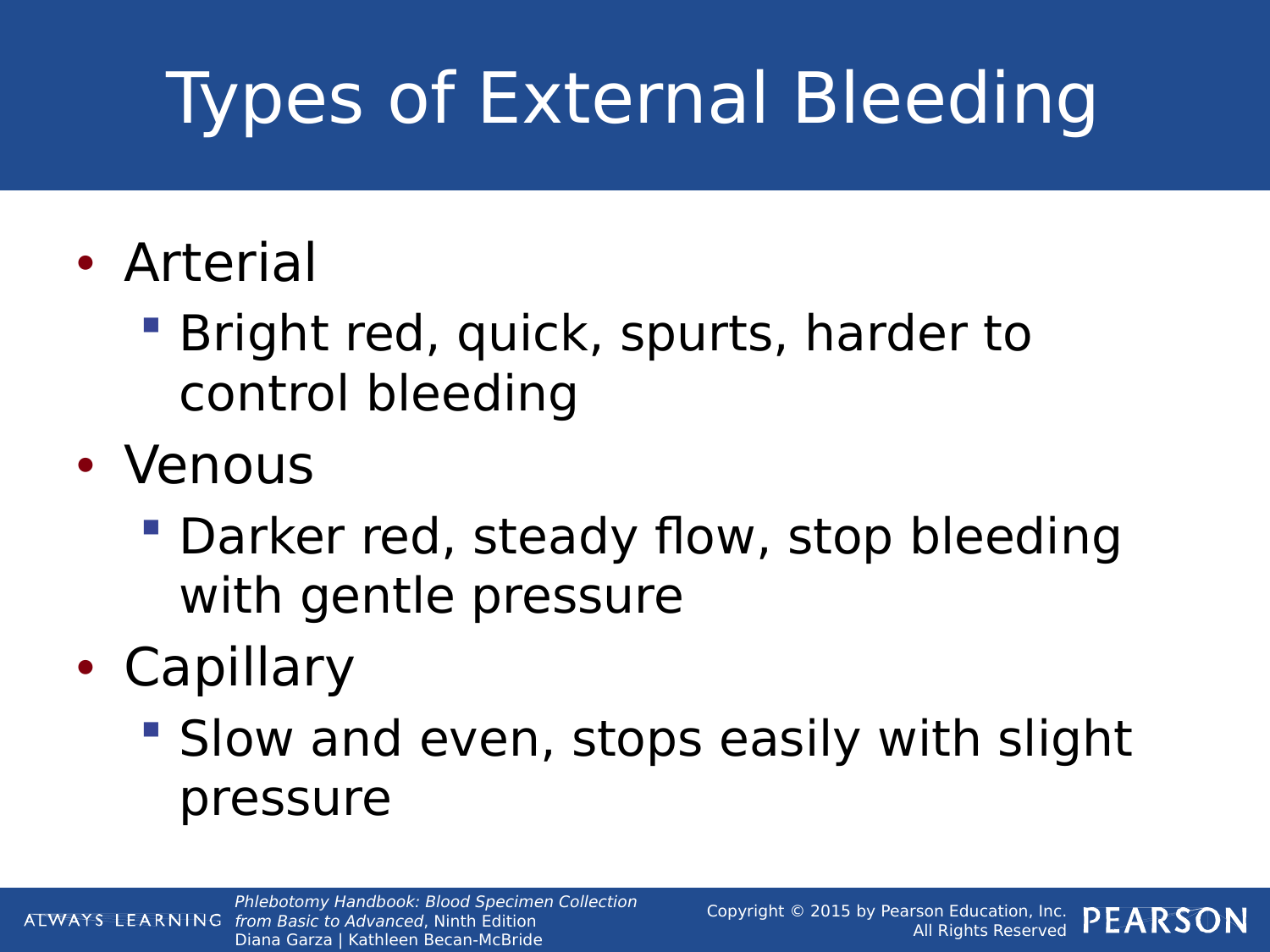

# Types of External Bleeding
Arterial
Bright red, quick, spurts, harder to control bleeding
Venous
Darker red, steady flow, stop bleeding with gentle pressure
Capillary
Slow and even, stops easily with slight pressure